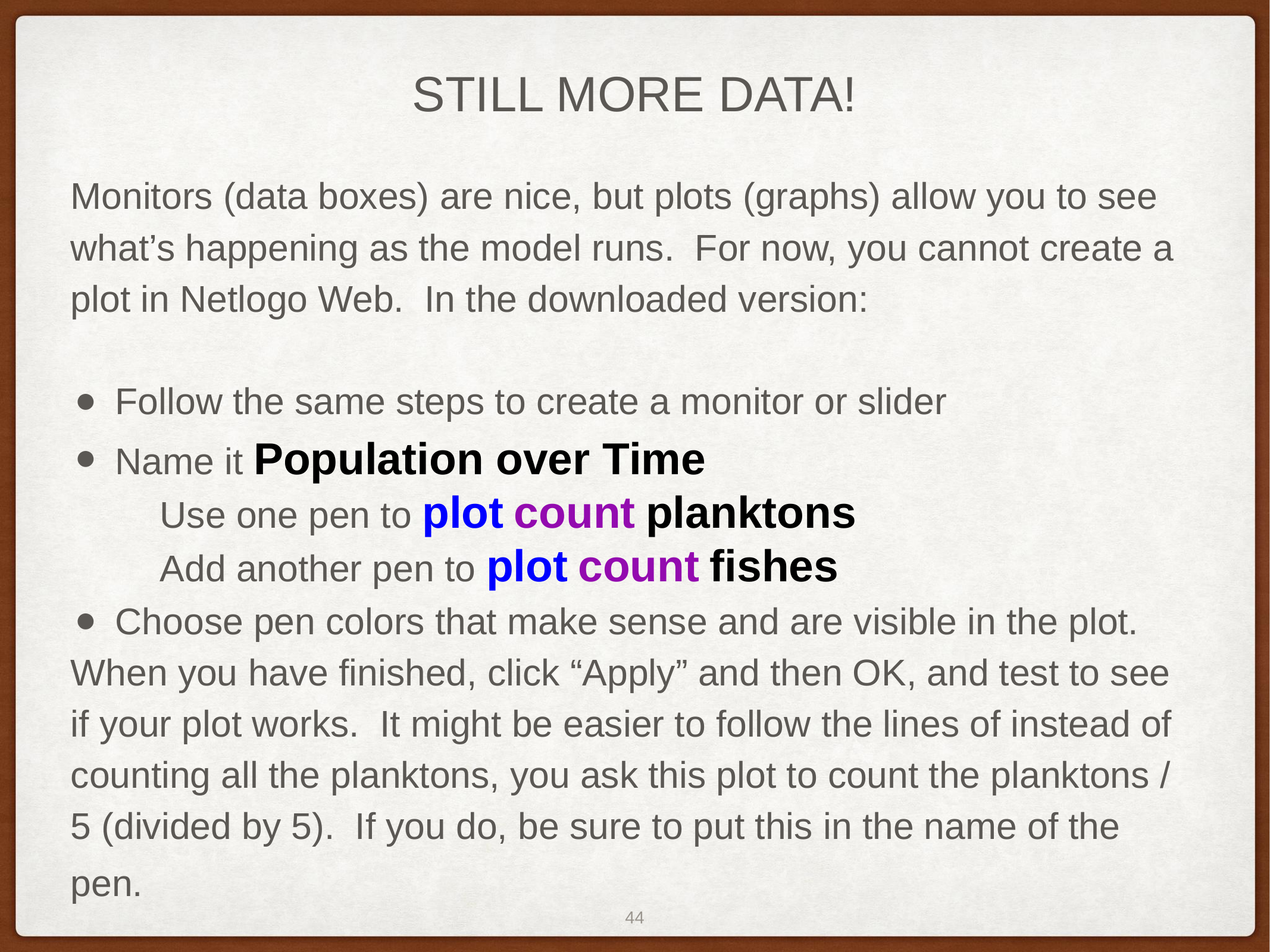

# STILL MORE DATA!
Monitors (data boxes) are nice, but plots (graphs) allow you to see what’s happening as the model runs.  For now, you cannot create a plot in Netlogo Web.  In the downloaded version:

Follow the same steps to create a monitor or slider
Name it Population over Time
Use one pen to plot count planktons
Add another pen to plot count fishes
Choose pen colors that make sense and are visible in the plot.
When you have finished, click “Apply” and then OK, and test to see if your plot works.  It might be easier to follow the lines of instead of counting all the planktons, you ask this plot to count the planktons / 5 (divided by 5).  If you do, be sure to put this in the name of the pen.
44